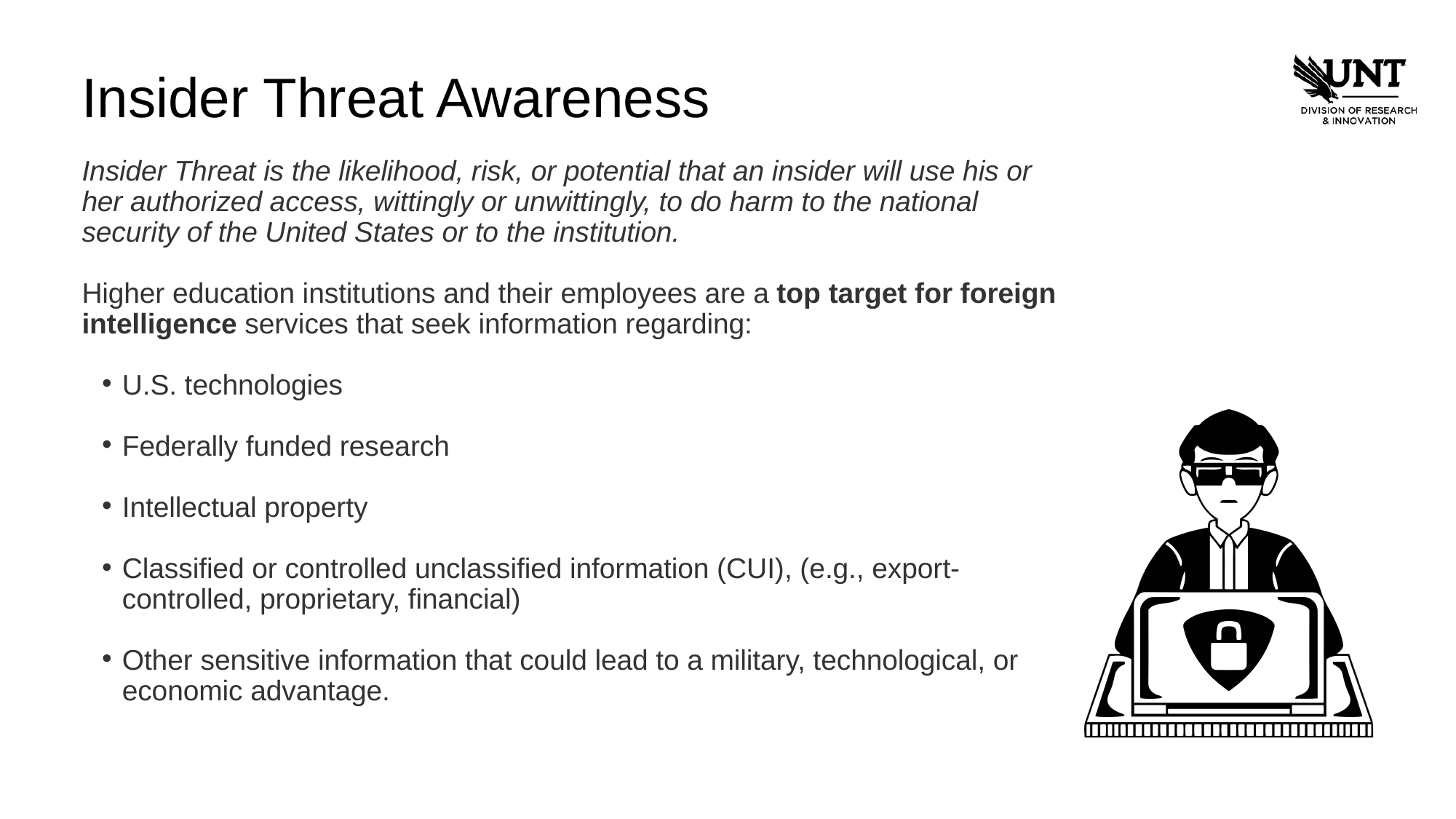

Insider Threat Awareness
Insider Threat is the likelihood, risk, or potential that an insider will use his or her authorized access, wittingly or unwittingly, to do harm to the national security of the United States or to the institution.

Higher education institutions and their employees are a top target for foreign intelligence services that seek information regarding:

U.S. technologies

Federally funded research

Intellectual property

Classified or controlled unclassified information (CUI), (e.g., export‐controlled, proprietary, financial)

Other sensitive information that could lead to a military, technological, or economic advantage.